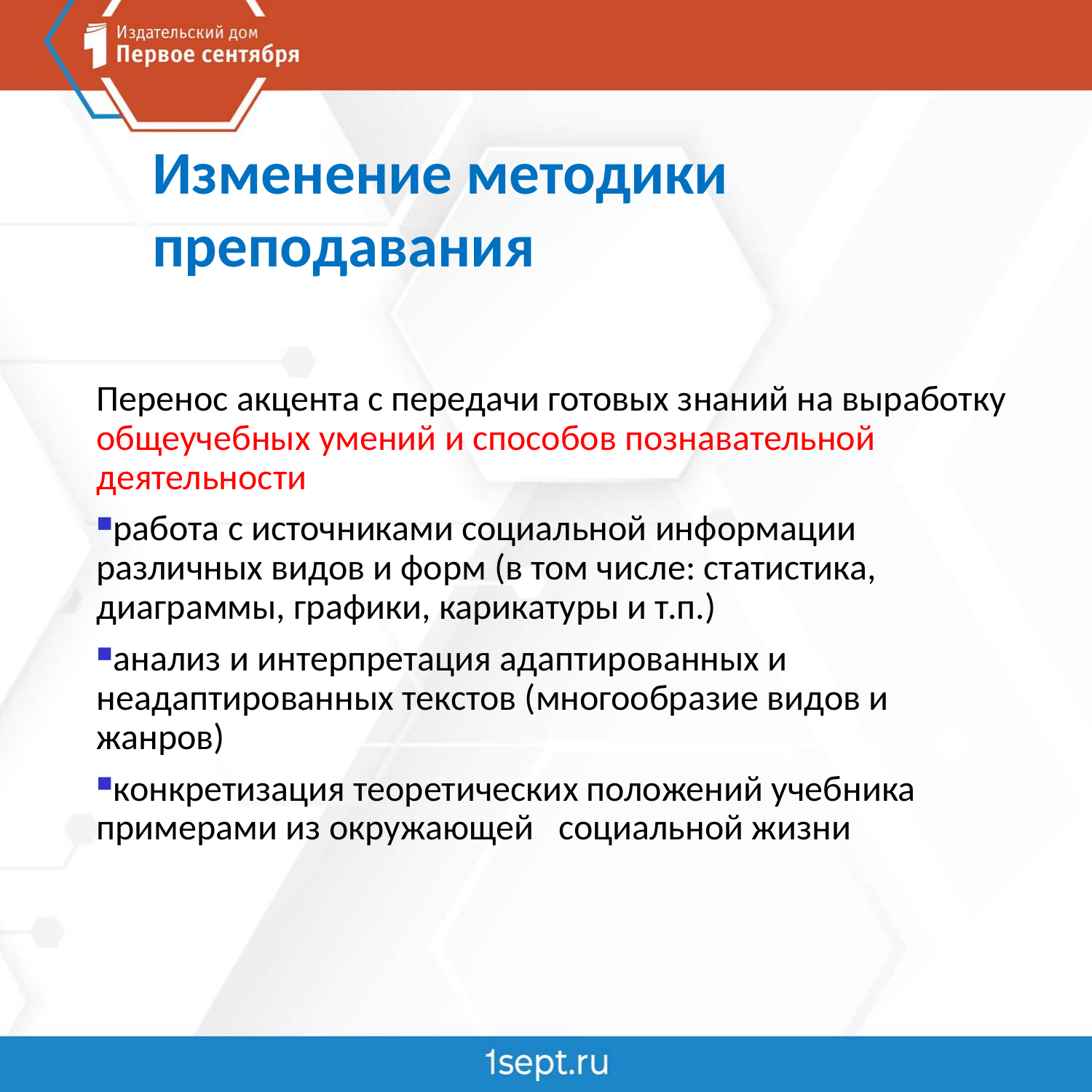

Изменение методики
преподавания
Перенос акцента с передачи готовых знаний на выработку общеучебных умений и способов познавательной деятельности
работа с источниками социальной информации различных видов и форм (в том числе: статистика, диаграммы, графики, карикатуры и т.п.)
анализ и интерпретация адаптированных и неадаптированных текстов (многообразие видов и жанров)
конкретизация теоретических положений учебника примерами из окружающей   социальной жизни